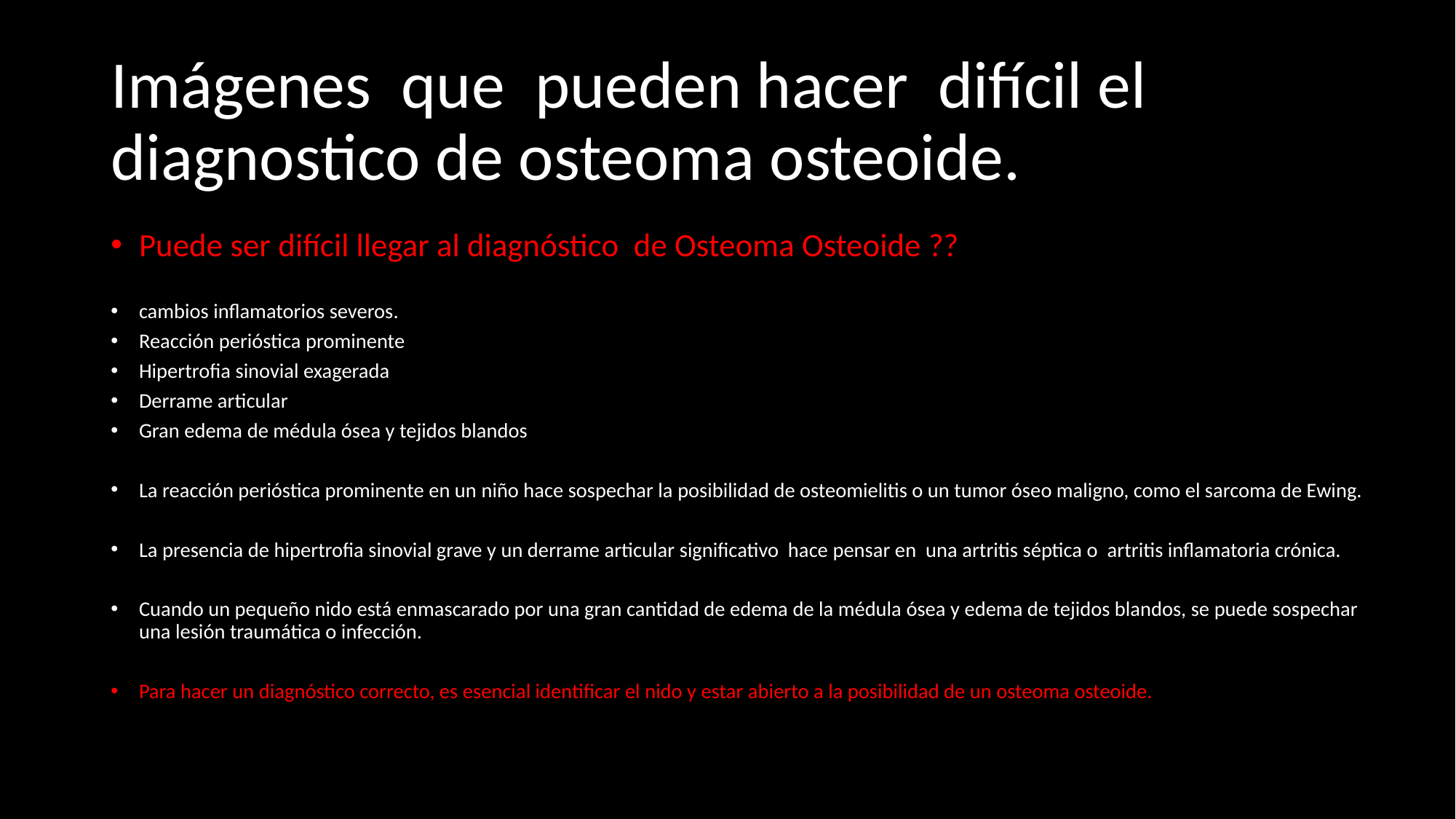

# Imágenes  que  pueden hacer  difícil el diagnostico de osteoma osteoide.
Puede ser difícil llegar al diagnóstico  de Osteoma Osteoide ??

cambios inflamatorios severos.
Reacción perióstica prominente
Hipertrofia sinovial exagerada
Derrame articular
Gran edema de médula ósea y tejidos blandos

La reacción perióstica prominente en un niño hace sospechar la posibilidad de osteomielitis o un tumor óseo maligno, como el sarcoma de Ewing.

La presencia de hipertrofia sinovial grave y un derrame articular significativo  hace pensar en  una artritis séptica o  artritis inflamatoria crónica.

Cuando un pequeño nido está enmascarado por una gran cantidad de edema de la médula ósea y edema de tejidos blandos, se puede sospechar una lesión traumática o infección.

Para hacer un diagnóstico correcto, es esencial identificar el nido y estar abierto a la posibilidad de un osteoma osteoide.